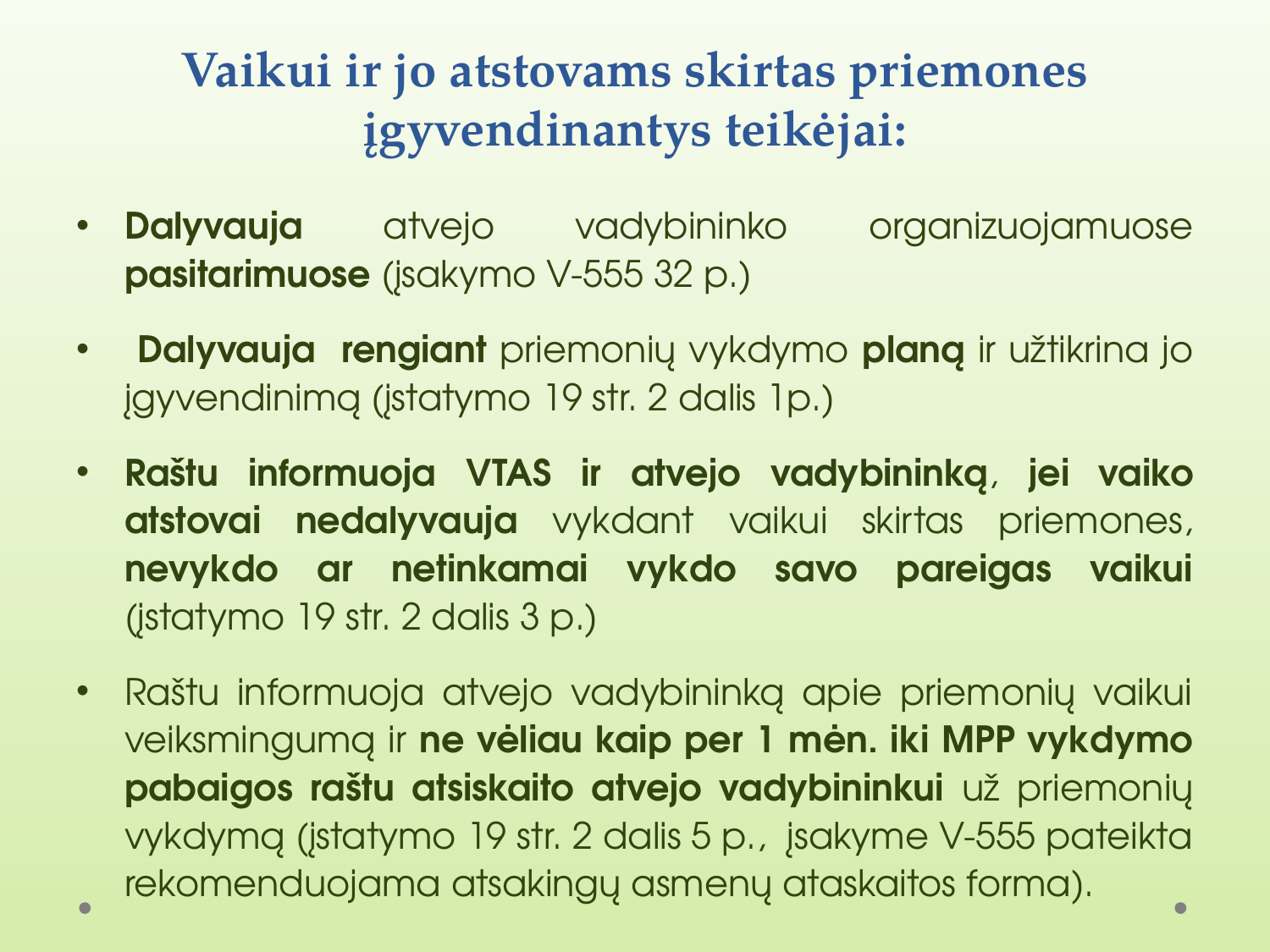

# Vaikui ir jo atstovams skirtas priemones įgyvendinantys teikėjai:
Dalyvauja atvejo vadybininko organizuojamuose pasitarimuose (įsakymo V-555 32 p.)

 Dalyvauja  rengiant priemonių vykdymo planą ir užtikrina jo įgyvendinimą (įstatymo 19 str. 2 dalis 1p.)

Raštu informuoja VTAS ir atvejo vadybininką, jei vaiko atstovai nedalyvauja vykdant vaikui skirtas priemones, nevykdo ar netinkamai vykdo savo pareigas vaikui (įstatymo 19 str. 2 dalis 3 p.)

Raštu informuoja atvejo vadybininką apie priemonių vaikui veiksmingumą ir ne vėliau kaip per 1 mėn. iki MPP vykdymo pabaigos raštu atsiskaito atvejo vadybininkui už priemonių vykdymą (įstatymo 19 str. 2 dalis 5 p.,  įsakyme V-555 pateikta rekomenduojama atsakingų asmenų ataskaitos forma).